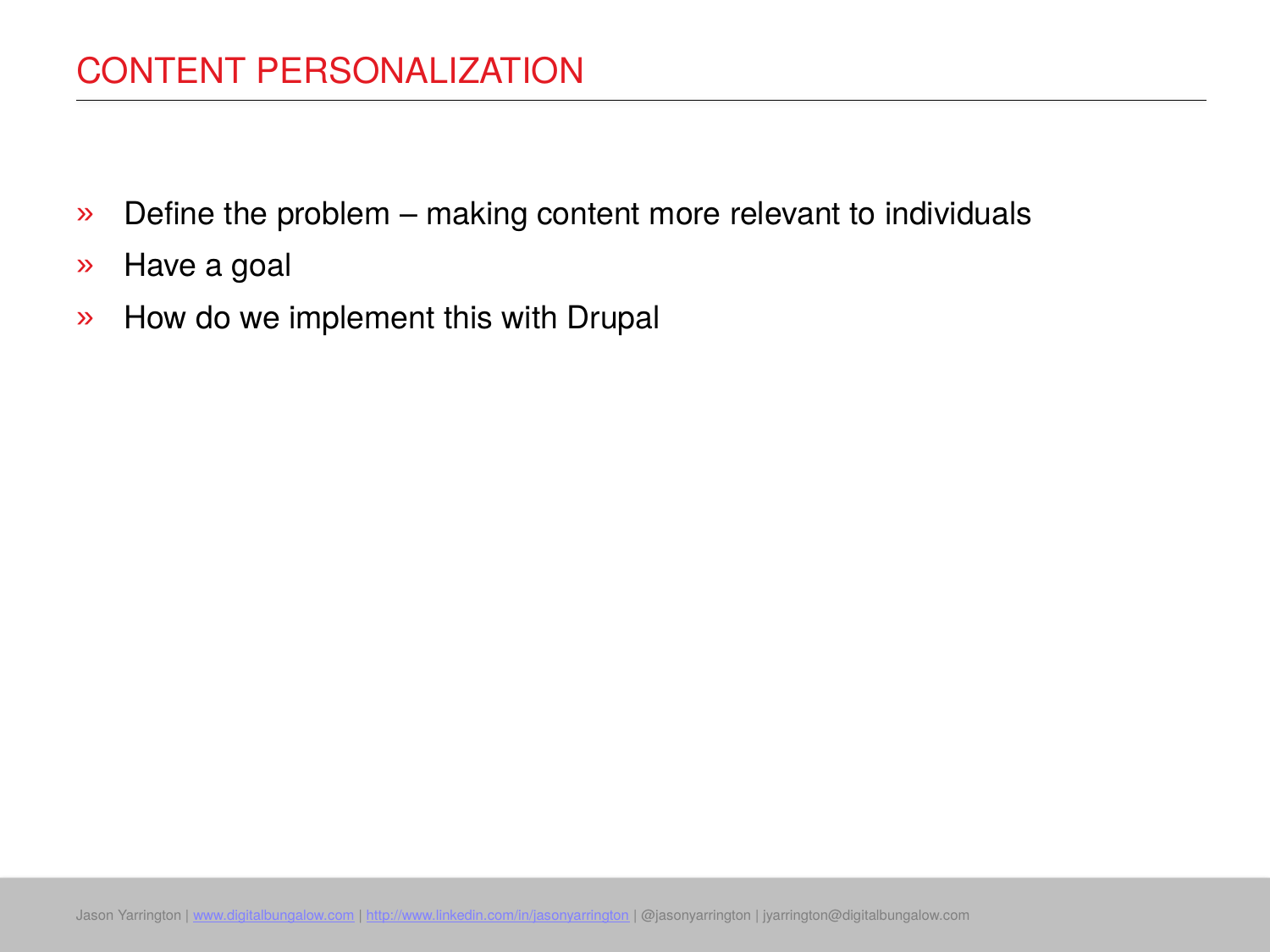

# CONTENT PERSONALIZATION
Define the problem – making content more relevant to individuals
Have a goal
How do we implement this with Drupal